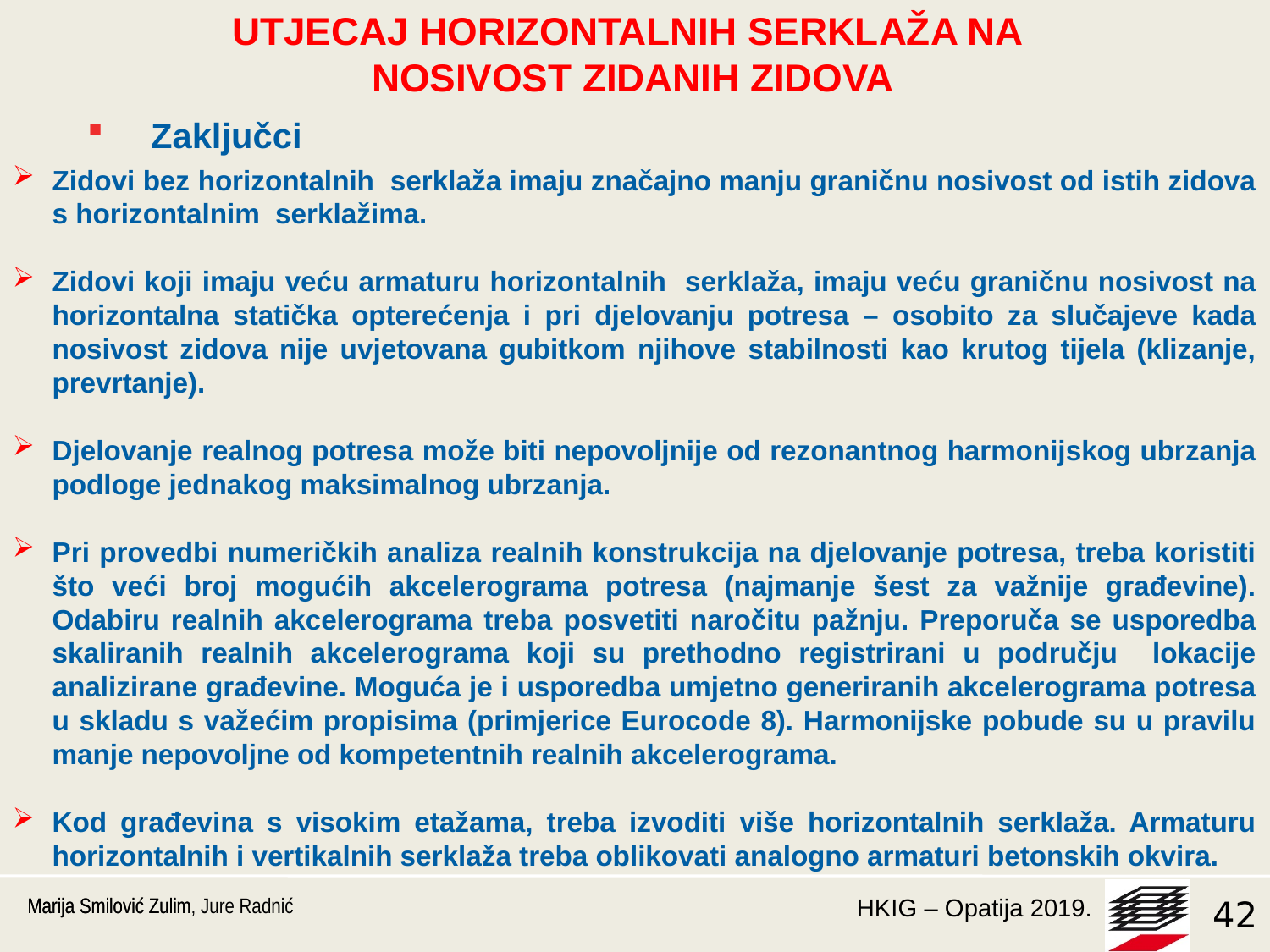

Utjecaj HORIZONTALNIH serklaža na
nosivost zidanih zidova
Zaključci
Zidovi bez horizontalnih  serklaža imaju značajno manju graničnu nosivost od istih zidova s horizontalnim  serklažima.

Zidovi koji imaju veću armaturu horizontalnih  serklaža, imaju veću graničnu nosivost na horizontalna statička opterećenja i pri djelovanju potresa – osobito za slučajeve kada nosivost zidova nije uvjetovana gubitkom njihove stabilnosti kao krutog tijela (klizanje, prevrtanje).

Djelovanje realnog potresa može biti nepovoljnije od rezonantnog harmonijskog ubrzanja podloge jednakog maksimalnog ubrzanja.

Pri provedbi numeričkih analiza realnih konstrukcija na djelovanje potresa, treba koristiti što veći broj mogućih akcelerograma potresa (najmanje šest za važnije građevine). Odabiru realnih akcelerograma treba posvetiti naročitu pažnju. Preporuča se usporedba skaliranih realnih akcelerograma koji su prethodno registrirani u području  lokacije analizirane građevine. Moguća je i usporedba umjetno generiranih akcelerograma potresa u skladu s važećim propisima (primjerice Eurocode 8). Harmonijske pobude su u pravilu manje nepovoljne od kompetentnih realnih akcelerograma.

Kod građevina s visokim etažama, treba izvoditi više horizontalnih serklaža. Armaturu horizontalnih i vertikalnih serklaža treba oblikovati analogno armaturi betonskih okvira.
Marija Smilović Zulim
Marija Smilović Zulim, Jure Radnić
42